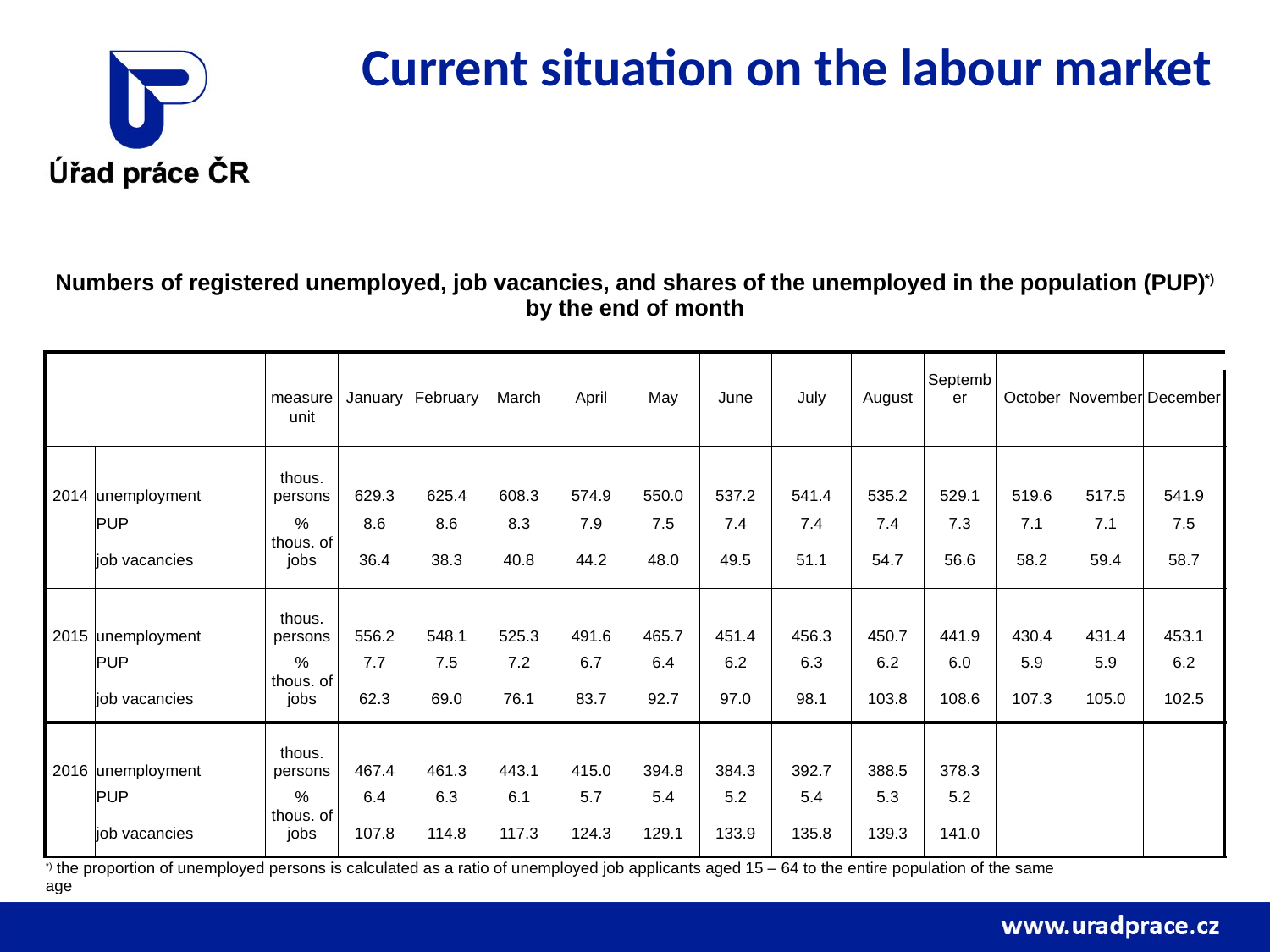

# Current situation on the labour market
| Numbers of registered unemployed, job vacancies, and shares of the unemployed in the population (PUP)\*) by the end of month |  |  |  |  |  |  |  |  |  |  |  |  |  |  |
| --- | --- | --- | --- | --- | --- | --- | --- | --- | --- | --- | --- | --- | --- | --- |
|  |  |  |  |  |  |  |  |  |  |  |  |  |  |  |
|  |  |  |  |  |  |  |  |  |  |  |  |  |  |  |
|  |  | measure | January | February | March | April | May | June | July | August | September | October | November | December |
|  |  | unit |  |  |  |  |  |  |  |  |  |  |  |  |
|  |  |  |  |  |  |  |  |  |  |  |  |  |  |  |
|  |  |  |  |  |  |  |  |  |  |  |  |  |  |  |
| 2014 | unemployment | thous. persons | 629.3 | 625.4 | 608.3 | 574.9 | 550.0 | 537.2 | 541.4 | 535.2 | 529.1 | 519.6 | 517.5 | 541.9 |
|  | PUP | % | 8.6 | 8.6 | 8.3 | 7.9 | 7.5 | 7.4 | 7.4 | 7.4 | 7.3 | 7.1 | 7.1 | 7.5 |
|  | job vacancies | thous. of jobs | 36.4 | 38.3 | 40.8 | 44.2 | 48.0 | 49.5 | 51.1 | 54.7 | 56.6 | 58.2 | 59.4 | 58.7 |
|  |  |  |  |  |  |  |  |  |  |  |  |  |  |  |
|  |  |  |  |  |  |  |  |  |  |  |  |  |  |  |
| 2015 | unemployment | thous. persons | 556.2 | 548.1 | 525.3 | 491.6 | 465.7 | 451.4 | 456.3 | 450.7 | 441.9 | 430.4 | 431.4 | 453.1 |
|  | PUP | % | 7.7 | 7.5 | 7.2 | 6.7 | 6.4 | 6.2 | 6.3 | 6.2 | 6.0 | 5.9 | 5.9 | 6.2 |
|  | job vacancies | thous. of jobs | 62.3 | 69.0 | 76.1 | 83.7 | 92.7 | 97.0 | 98.1 | 103.8 | 108.6 | 107.3 | 105.0 | 102.5 |
|  |  |  |  |  |  |  |  |  |  |  |  |  |  |  |
|  |  |  |  |  |  |  |  |  |  |  |  |  |  |  |
| 2016 | unemployment | thous. persons | 467.4 | 461.3 | 443.1 | 415.0 | 394.8 | 384.3 | 392.7 | 388.5 | 378.3 |  |  |  |
|  | PUP | % | 6.4 | 6.3 | 6.1 | 5.7 | 5.4 | 5.2 | 5.4 | 5.3 | 5.2 |  |  |  |
|  | job vacancies | thous. of jobs | 107.8 | 114.8 | 117.3 | 124.3 | 129.1 | 133.9 | 135.8 | 139.3 | 141.0 |  |  |  |
|  |  |  |  |  |  |  |  |  |  |  |  |  |  |  |
| \*) the proportion of unemployed persons is calculated as a ratio of unemployed job applicants aged 15 – 64 to the entire population of the same age |  |  |  |  |  |  |  |  |  |  |  |  |  |  |